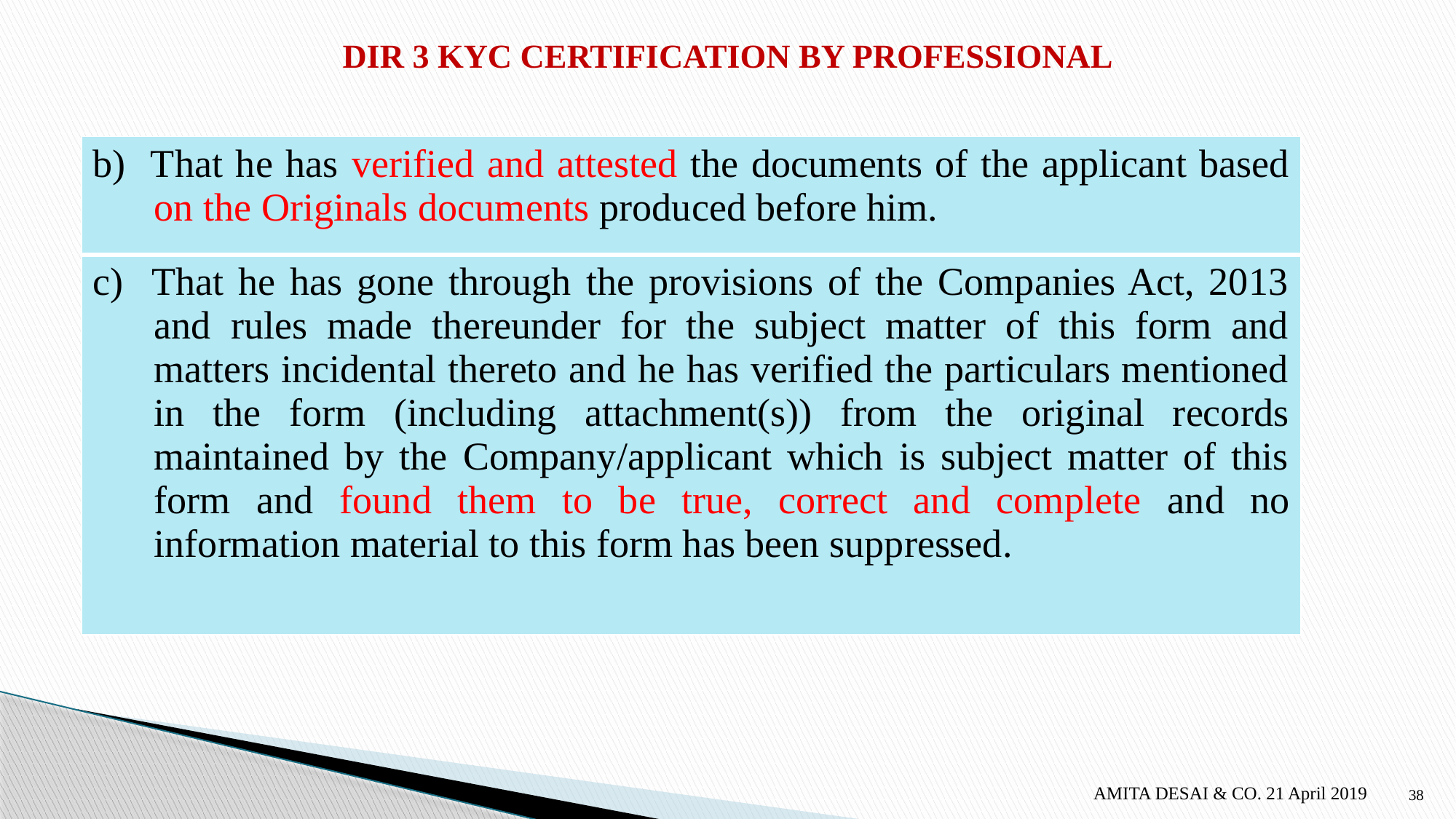

DIR 3 KYC CERTIFICATION BY PROFESSIONAL
| b) That he has verified and attested the documents of the applicant based on the Originals documents produced before him. |
| --- |
| c) That he has gone through the provisions of the Companies Act, 2013 and rules made thereunder for the subject matter of this form and matters incidental thereto and he has verified the particulars mentioned in the form (including attachment(s)) from the original records maintained by the Company/applicant which is subject matter of this form and found them to be true, correct and complete and no information material to this form has been suppressed. |
AMITA DESAI & CO. 21 April 2019
38